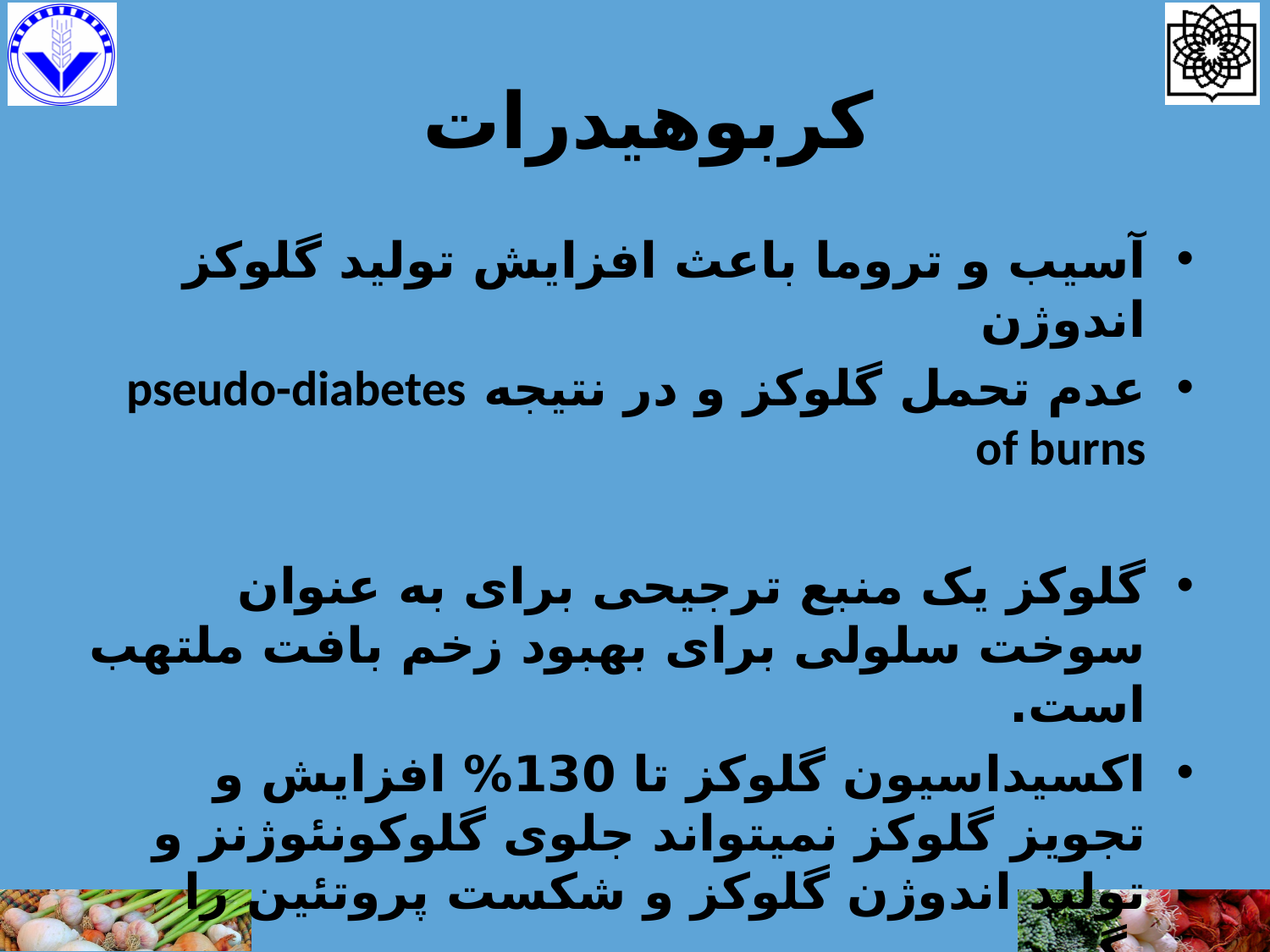

# کربوهیدرات
آسیب و تروما باعث افزایش تولید گلوکز اندوژن
عدم تحمل گلوکز و در نتیجه pseudo-diabetes of burns

گلوکز یک منبع ترجیحی برای به عنوان سوخت سلولی برای بهبود زخم بافت ملتهب است.
اکسیداسیون گلوکز تا 130% افزایش و تجویز گلوکز نمیتواند جلوی گلوکونئوژنز و تولید اندوژن گلوکز و شکست پروتئین را بگیرد
کبد چرب بدلیل افزایش  لیپوژنز در نتیجه رژیم پرکالری و پر کربوهیدرات